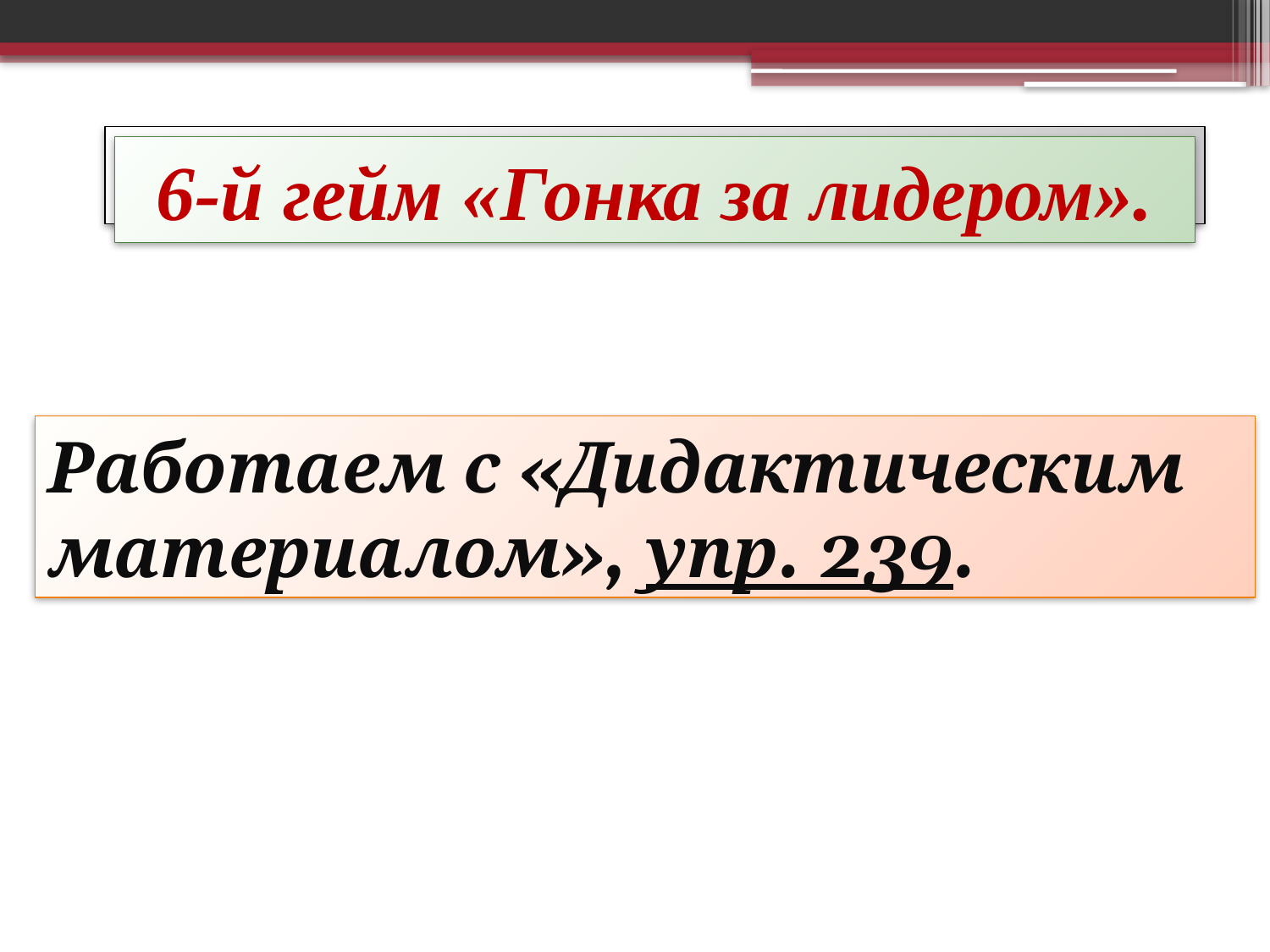

5-й гейм «Спешите видеть».
6-й гейм «Гонка за лидером».
Работаем с «Дидактическим материалом», упр. 239.